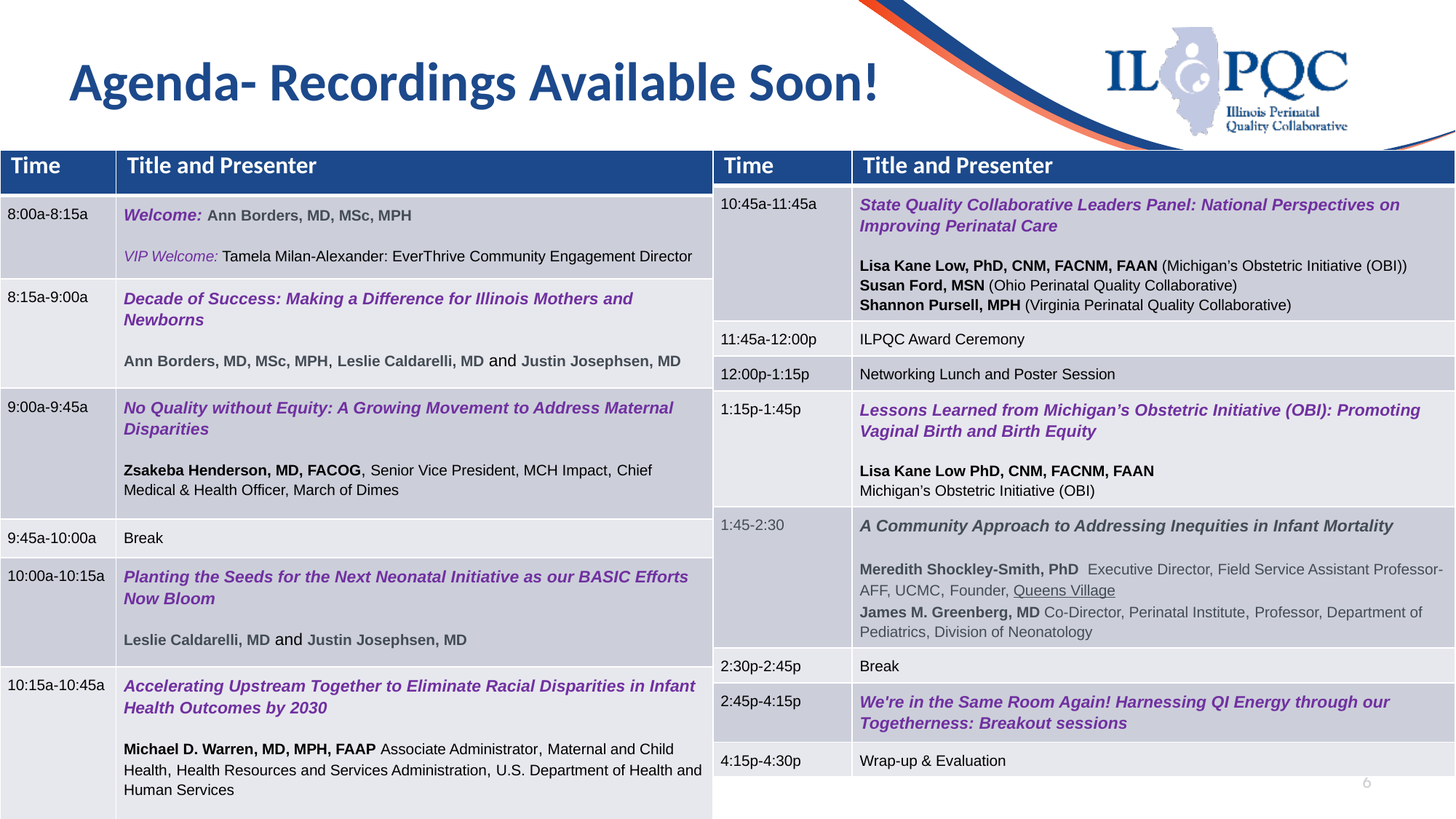

# Agenda- Recordings Available Soon!

| Time | Title and Presenter |
| --- | --- |
| 8:00a-8:15a | Welcome: Ann Borders, MD, MSc, MPH VIP Welcome: Tamela Milan-Alexander: EverThrive Community Engagement Director |
| 8:15a-9:00a | Decade of Success: Making a Difference for Illinois Mothers and Newborns   Ann Borders, MD, MSc, MPH, Leslie Caldarelli, MD and Justin Josephsen, MD |
| 9:00a-9:45a | No Quality without Equity: A Growing Movement to Address Maternal Disparities   Zsakeba Henderson, MD, FACOG, Senior Vice President, MCH Impact, Chief Medical & Health Officer, March of Dimes |
| 9:45a-10:00a | Break |
| 10:00a-10:15a | Planting the Seeds for the Next Neonatal Initiative as our BASIC Efforts Now Bloom   Leslie Caldarelli, MD and Justin Josephsen, MD |
| 10:15a-10:45a | Accelerating Upstream Together to Eliminate Racial Disparities in Infant Health Outcomes by 2030   Michael D. Warren, MD, MPH, FAAP Associate Administrator, Maternal and Child Health, Health Resources and Services Administration, U.S. Department of Health and Human Services |
| Time | Title and Presenter |
| --- | --- |
| 10:45a-11:45a | State Quality Collaborative Leaders Panel: National Perspectives on Improving Perinatal Care   Lisa Kane Low, PhD, CNM, FACNM, FAAN (Michigan’s Obstetric Initiative (OBI)) Susan Ford, MSN (Ohio Perinatal Quality Collaborative) Shannon Pursell, MPH (Virginia Perinatal Quality Collaborative) |
| 11:45a-12:00p | ILPQC Award Ceremony |
| 12:00p-1:15p | Networking Lunch and Poster Session |
| 1:15p-1:45p | Lessons Learned from Michigan’s Obstetric Initiative (OBI): Promoting Vaginal Birth and Birth Equity   Lisa Kane Low PhD, CNM, FACNM, FAAN Michigan’s Obstetric Initiative (OBI) |
| 1:45-2:30 | A Community Approach to Addressing Inequities in Infant Mortality   Meredith Shockley-Smith, PhD Executive Director, Field Service Assistant Professor-AFF, UCMC, Founder, Queens Village James M. Greenberg, MD Co-Director, Perinatal Institute, Professor, Department of Pediatrics, Division of Neonatology |
| 2:30p-2:45p | Break |
| 2:45p-4:15p | We're in the Same Room Again! Harnessing QI Energy through our Togetherness: Breakout sessions |
| 4:15p-4:30p | Wrap-up & Evaluation |
Illinois Perinatal Quality Collaborative
6